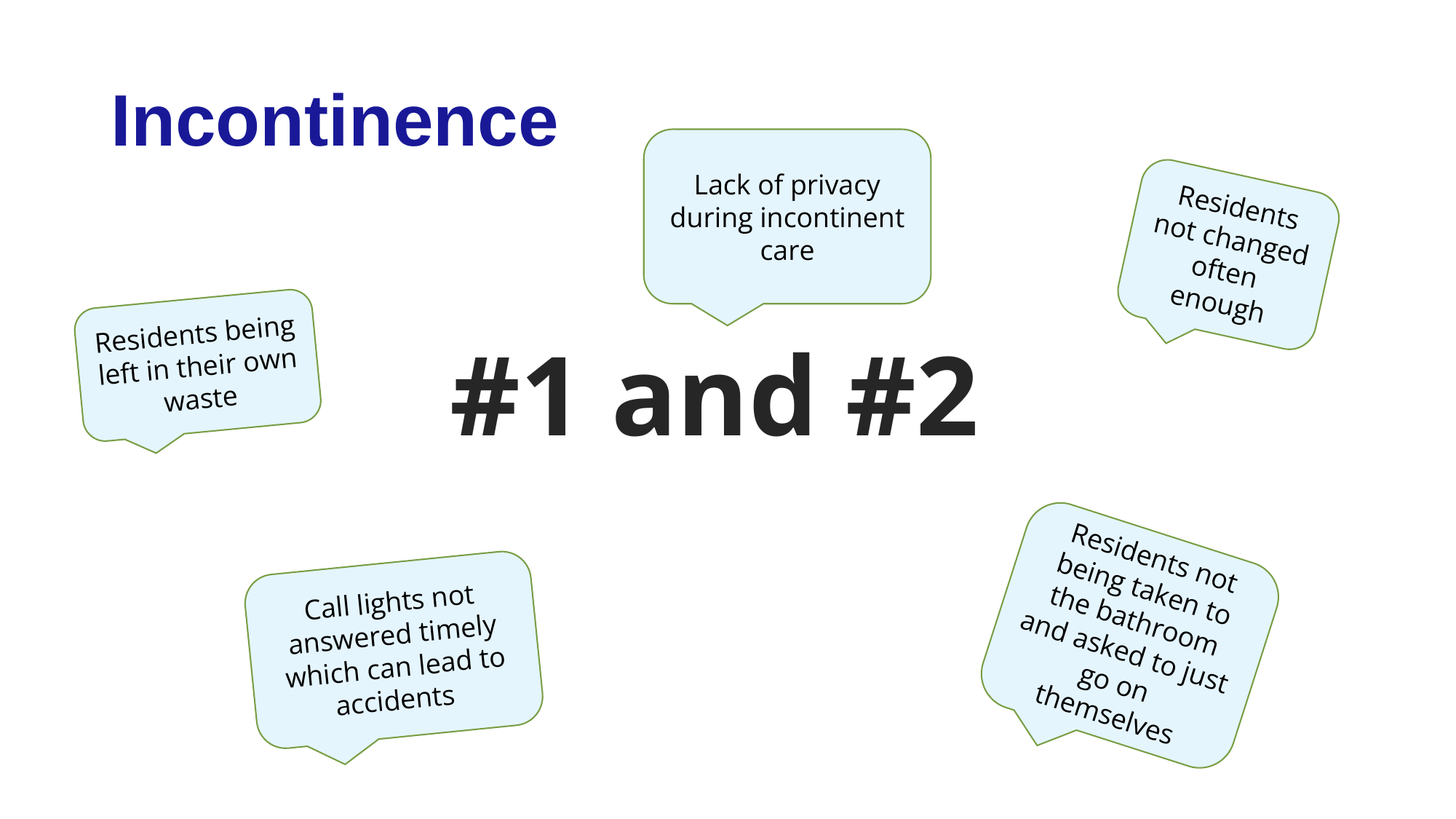

# Incontinence
Lack of privacy during incontinent care
Residents not changed often enough
Residents being left in their own waste
#1 and #2
Residents not being taken to the bathroom and asked to just go on themselves
Call lights not answered timely which can lead to accidents